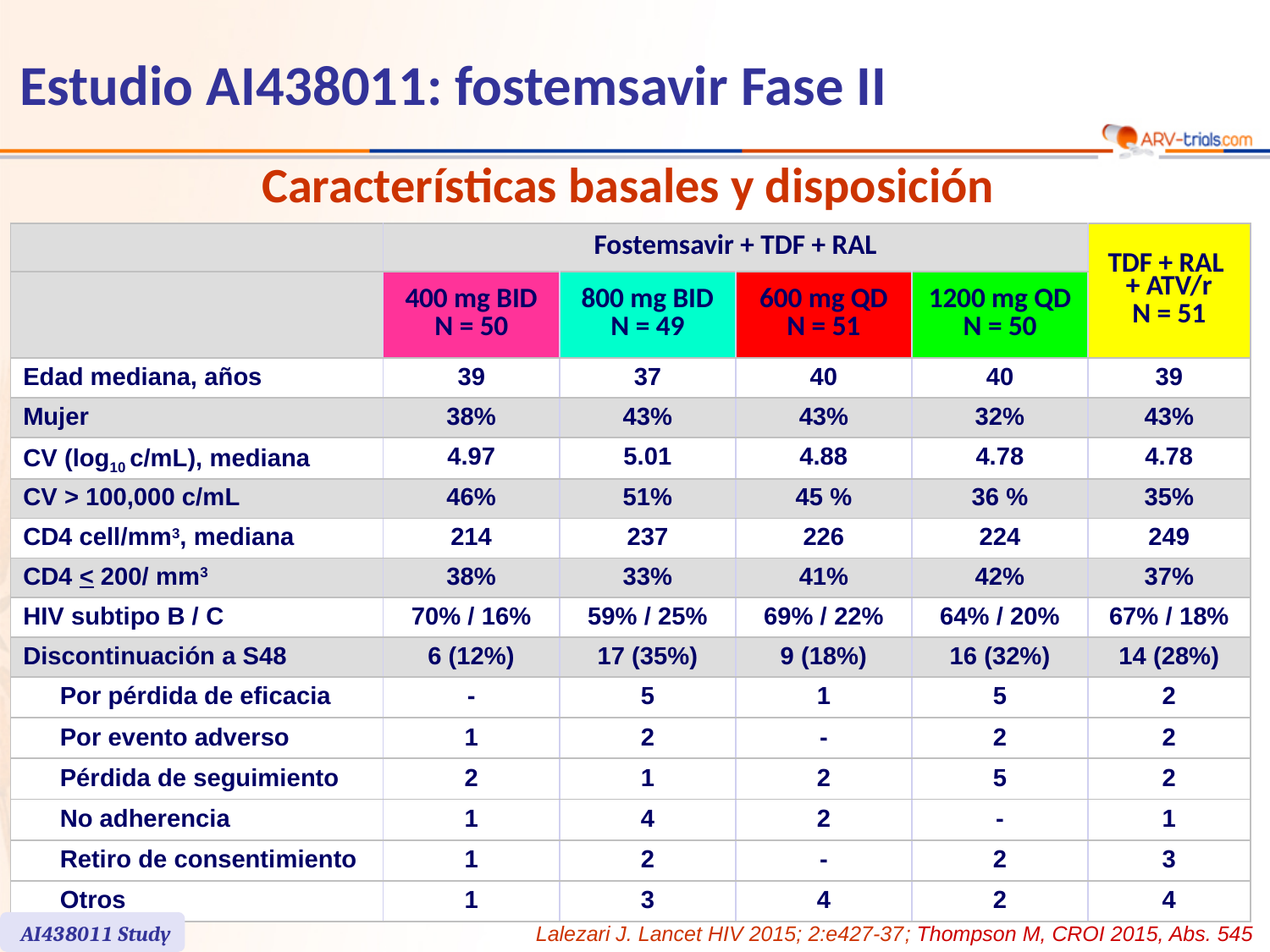

# Estudio AI438011: fostemsavir Fase II
Características basales y disposición
|  |  | Fostemsavir + TDF + RAL |  |  |  | TDF + RAL + ATV/r N = 51 |
| --- | --- | --- | --- | --- | --- | --- |
|  |  | 400 mg BID N = 50 | 800 mg BID N = 49 | 600 mg QD N = 51 | 1200 mg QD N = 50 |  |
| Edad mediana, años |  | 39 | 37 | 40 | 40 | 39 |
| Mujer |  | 38% | 43% | 43% | 32% | 43% |
| CV (log10 c/mL), mediana |  | 4.97 | 5.01 | 4.88 | 4.78 | 4.78 |
| CV > 100,000 c/mL |  | 46% | 51% | 45 % | 36 % | 35% |
| CD4 cell/mm3, mediana |  | 214 | 237 | 226 | 224 | 249 |
| CD4 < 200/ mm3 |  | 38% | 33% | 41% | 42% | 37% |
| HIV subtipo B / C |  | 70% / 16% | 59% / 25% | 69% / 22% | 64% / 20% | 67% / 18% |
| Discontinuación a S48 |  | 6 (12%) | 17 (35%) | 9 (18%) | 16 (32%) | 14 (28%) |
|  | Por pérdida de eficacia | - | 5 | 1 | 5 | 2 |
|  | Por evento adverso | 1 | 2 | - | 2 | 2 |
|  | Pérdida de seguimiento | 2 | 1 | 2 | 5 | 2 |
|  | No adherencia | 1 | 4 | 2 | - | 1 |
|  | Retiro de consentimiento | 1 | 2 | - | 2 | 3 |
|  | Otros | 1 | 3 | 4 | 2 | 4 |

AI438011 Study
Lalezari J. Lancet HIV 2015; 2:e427-37; Thompson M, CROI 2015, Abs. 545